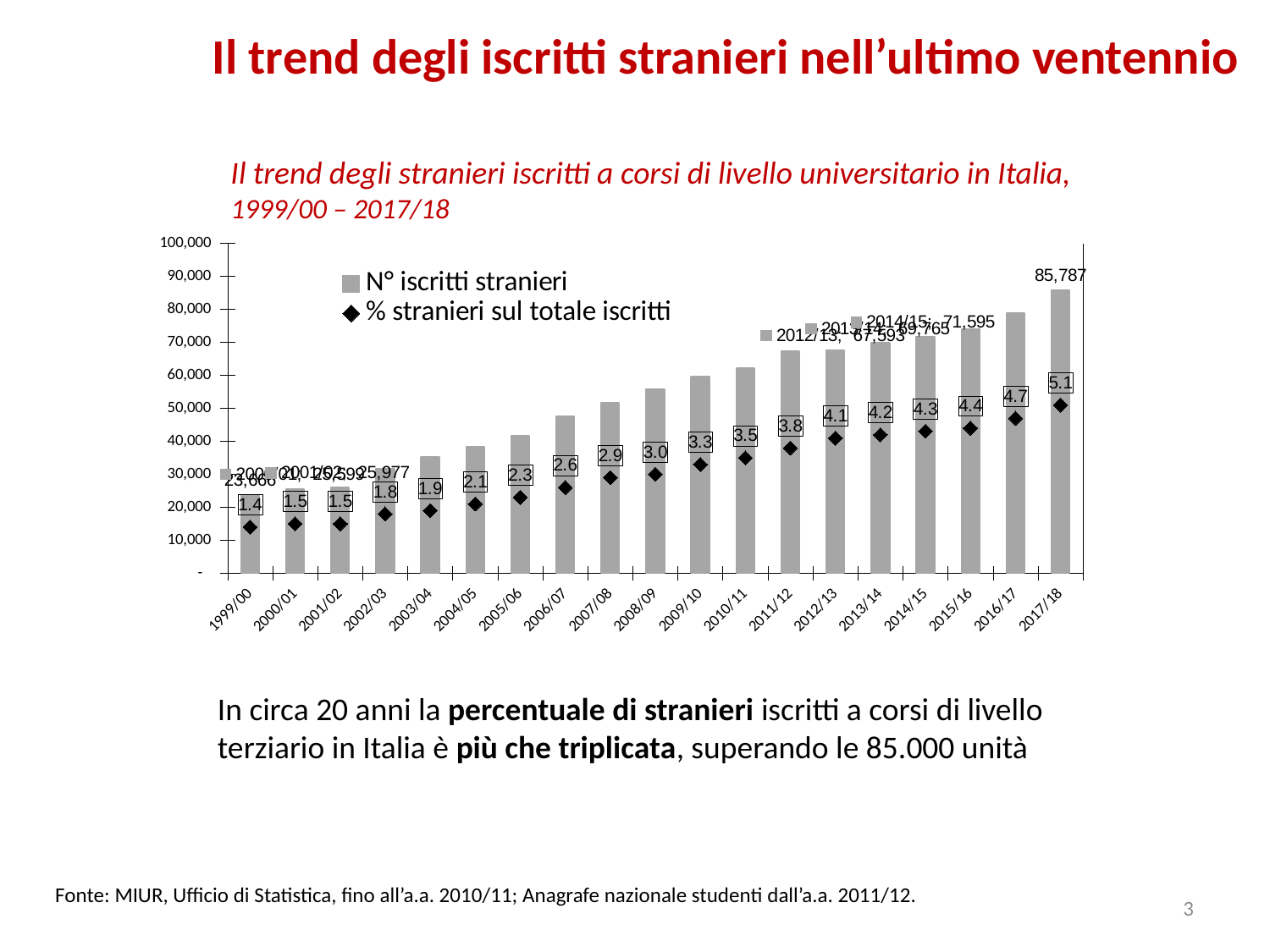

Il trend degli iscritti stranieri nell’ultimo ventennio
Il trend degli stranieri iscritti a corsi di livello universitario in Italia,
1999/00 – 2017/18

### Chart

| Category | N° iscritti stranieri | % stranieri sul totale iscritti |
|---|---|---|
| 1999/00 | 23666.0 | 1.4 |
| 2000/01 | 25599.0 | 1.5 |
| 2001/02 | 25977.0 | 1.5 |
| 2002/03 | 31744.0 | 1.8 |
| 2003/04 | 35299.0 | 1.9 |
| 2004/05 | 38298.0 | 2.1 |
| 2005/06 | 41589.0 | 2.3 |
| 2006/07 | 47506.0 | 2.6 |
| 2007/08 | 51803.0 | 2.9 |
| 2008/09 | 55741.0 | 3.0 |
| 2009/10 | 59515.0 | 3.3 |
| 2010/11 | 62074.0 | 3.5 |
| 2011/12 | 67294.0 | 3.8 |
| 2012/13 | 67593.0 | 4.1 |
| 2013/14 | 69765.0 | 4.2 |
| 2014/15 | 71595.0 | 4.30633406133105 |
| 2015/16 | 74016.0 | 4.4 |
| 2016/17 | 78957.0 | 4.7 |
| 2017/18 | 85787.0 | 5.1 |
In circa 20 anni la percentuale di stranieri iscritti a corsi di livello terziario in Italia è più che triplicata, superando le 85.000 unità
Fonte: MIUR, Ufficio di Statistica, fino all’a.a. 2010/11; Anagrafe nazionale studenti dall’a.a. 2011/12.
3